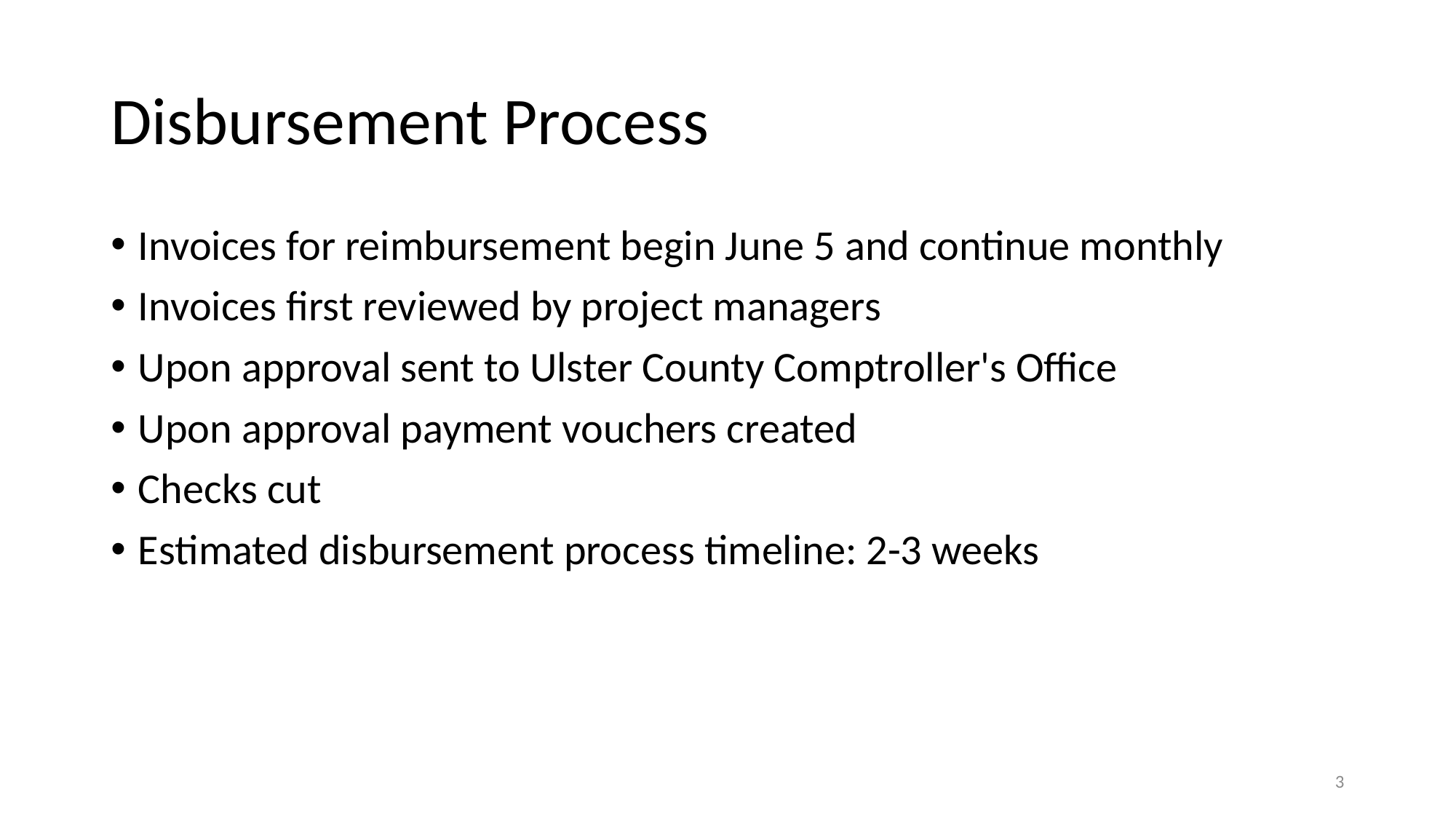

# Disbursement Process
Invoices for reimbursement begin June 5 and continue monthly
Invoices first reviewed by project managers
Upon approval sent to Ulster County Comptroller's Office
Upon approval payment vouchers created
Checks cut
Estimated disbursement process timeline: 2-3 weeks

3